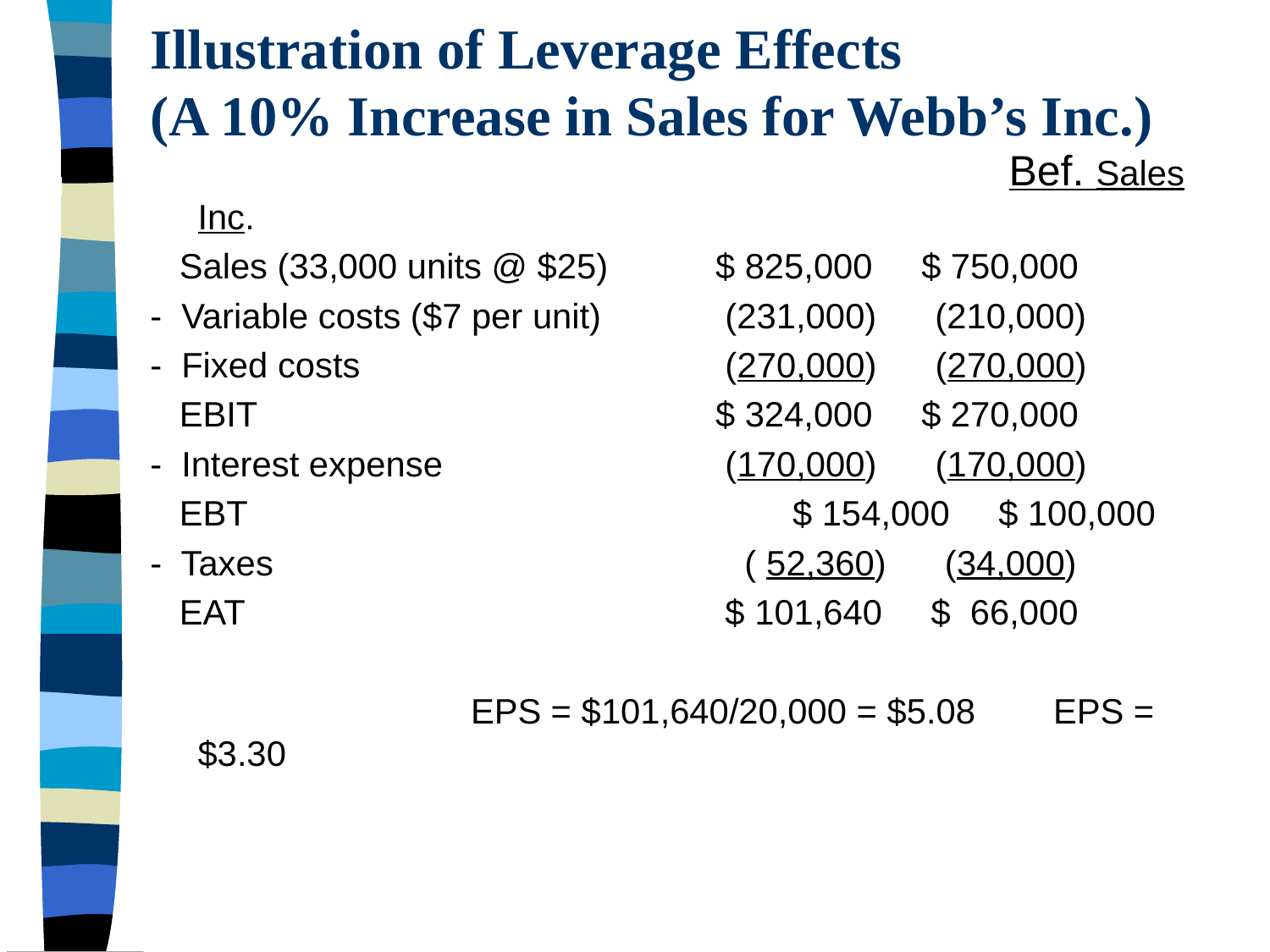

# Illustration of Leverage Effects (A 10% Increase in Sales for Webb’s Inc.)
			                                               Bef. Sales Inc.
   Sales (33,000 units @ $25)         	 $ 825,000     $ 750,000
-  Variable costs ($7 per unit)       	  (231,000)      (210,000)
-  Fixed costs                                	  (270,000)      (270,000)
   EBIT                                             	 $ 324,000     $ 270,000
-  Interest expense                         	  (170,000)      (170,000)
   EBT                                                        $ 154,000     $ 100,000
-  Taxes                                          	    ( 52,360)      (34,000)
   EAT                                           	  $ 101,640     $  66,000

		               EPS = $101,640/20,000 = $5.08        EPS = $3.30